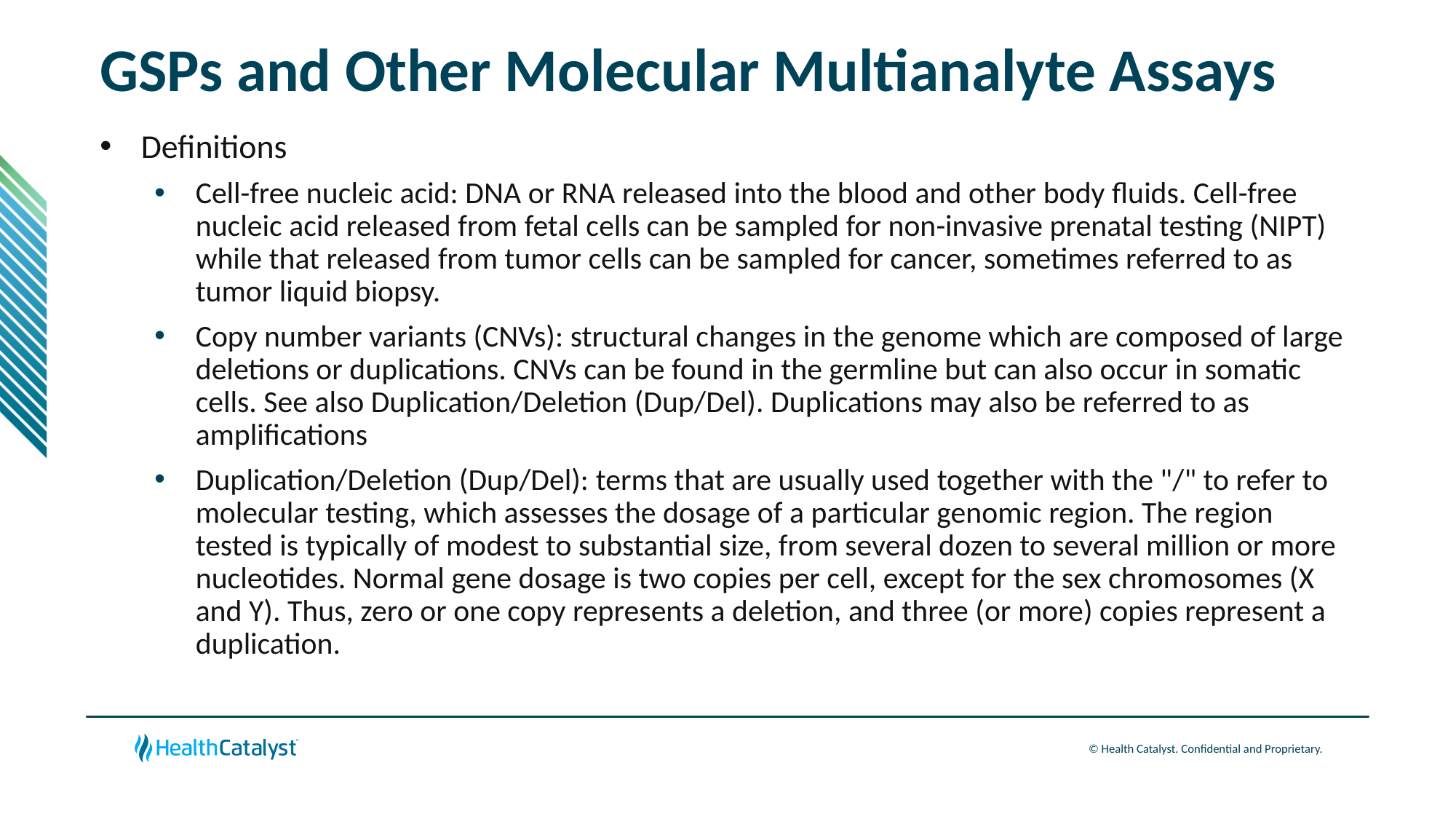

# GSPs and Other Molecular Multianalyte Assays
Definitions
Cell-free nucleic acid: DNA or RNA released into the blood and other body fluids. Cell-free nucleic acid released from fetal cells can be sampled for non-invasive prenatal testing (NIPT) while that released from tumor cells can be sampled for cancer, sometimes referred to as tumor liquid biopsy.
Copy number variants (CNVs): structural changes in the genome which are composed of large deletions or duplications. CNVs can be found in the germline but can also occur in somatic cells. See also Duplication/Deletion (Dup/Del). Duplications may also be referred to as amplifications
Duplication/Deletion (Dup/Del): terms that are usually used together with the "/" to refer to molecular testing, which assesses the dosage of a particular genomic region. The region tested is typically of modest to substantial size, from several dozen to several million or more nucleotides. Normal gene dosage is two copies per cell, except for the sex chromosomes (X and Y). Thus, zero or one copy represents a deletion, and three (or more) copies represent a duplication.